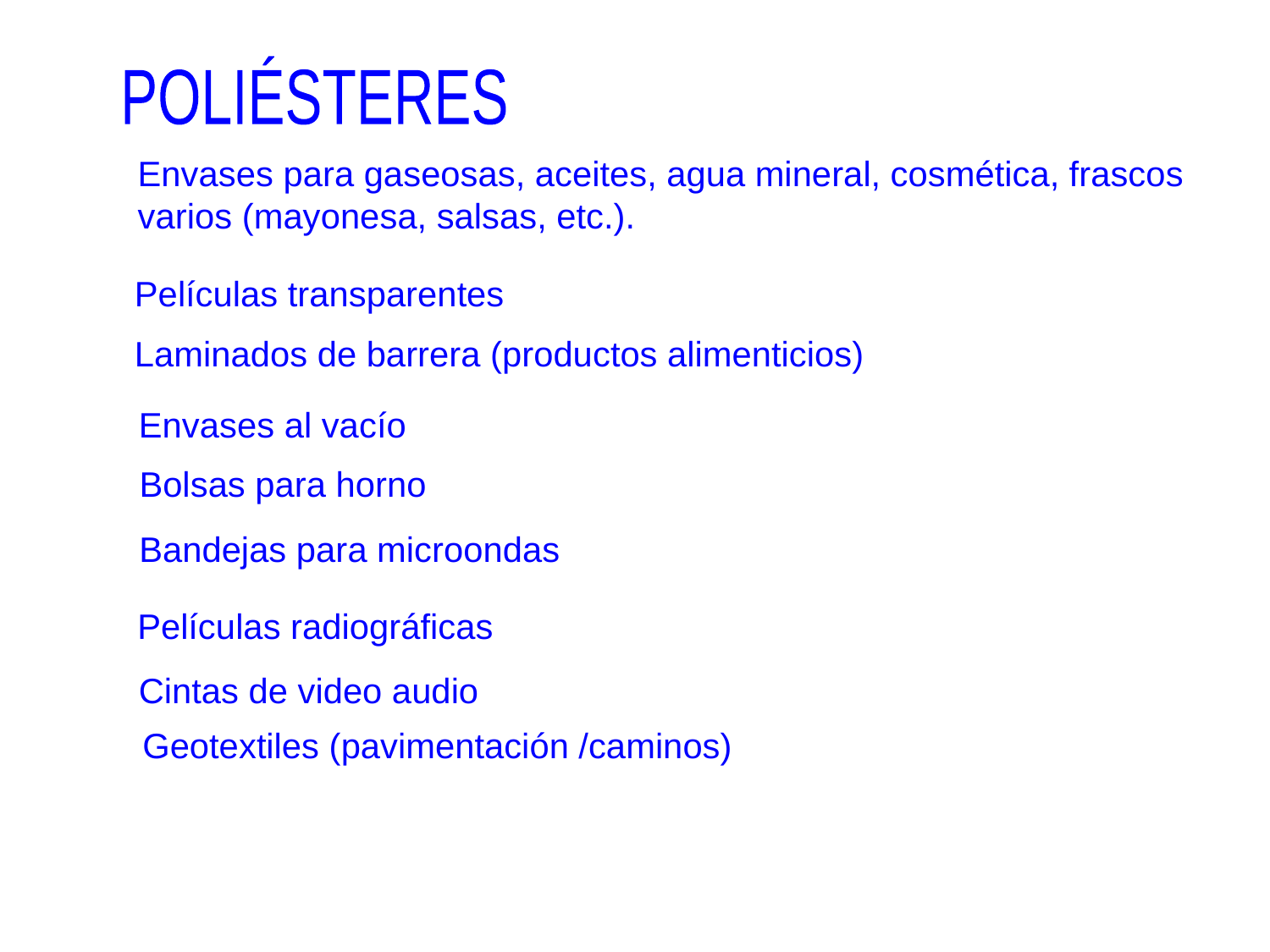

POLIÉSTERES
Envases para gaseosas, aceites, agua mineral, cosmética, frascos varios (mayonesa, salsas, etc.).
Películas transparentes
Laminados de barrera (productos alimenticios)
Envases al vacío
Bolsas para horno
Bandejas para microondas
Películas radiográficas
Cintas de video audio
Geotextiles (pavimentación /caminos)